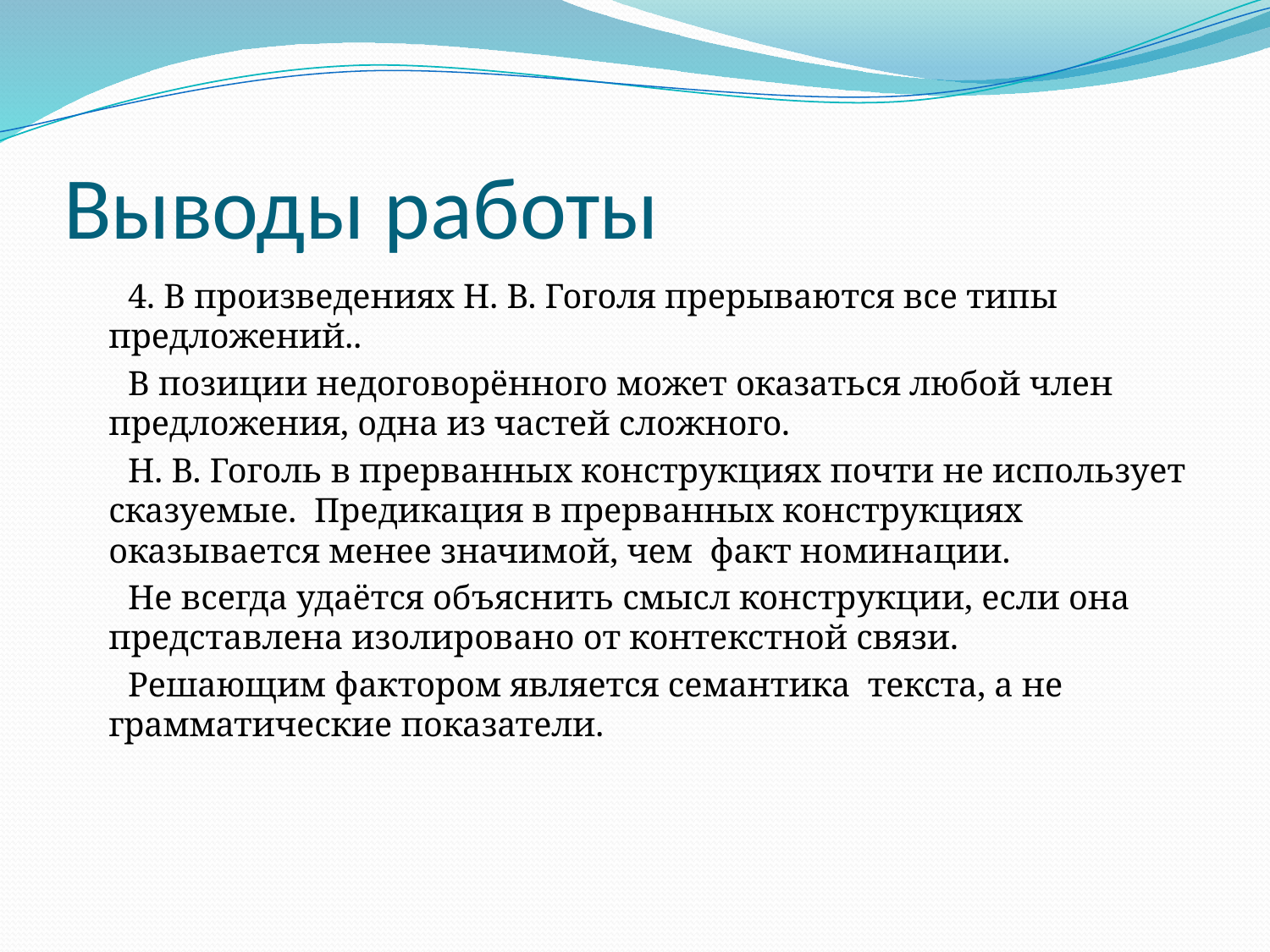

# Выводы работы
      4. В произведениях Н. В. Гоголя прерываются все типы предложений..
      В позиции недоговорённого может оказаться любой член предложения, одна из частей сложного.
      Н. В. Гоголь в прерванных конструкциях почти не использует сказуемые.  Предикация в прерванных конструкциях оказывается менее значимой, чем  факт номинации.
      Не всегда удаётся объяснить смысл конструкции, если она представлена изолировано от контекстной связи.
      Решающим фактором является семантика  текста, а не грамматические показатели.